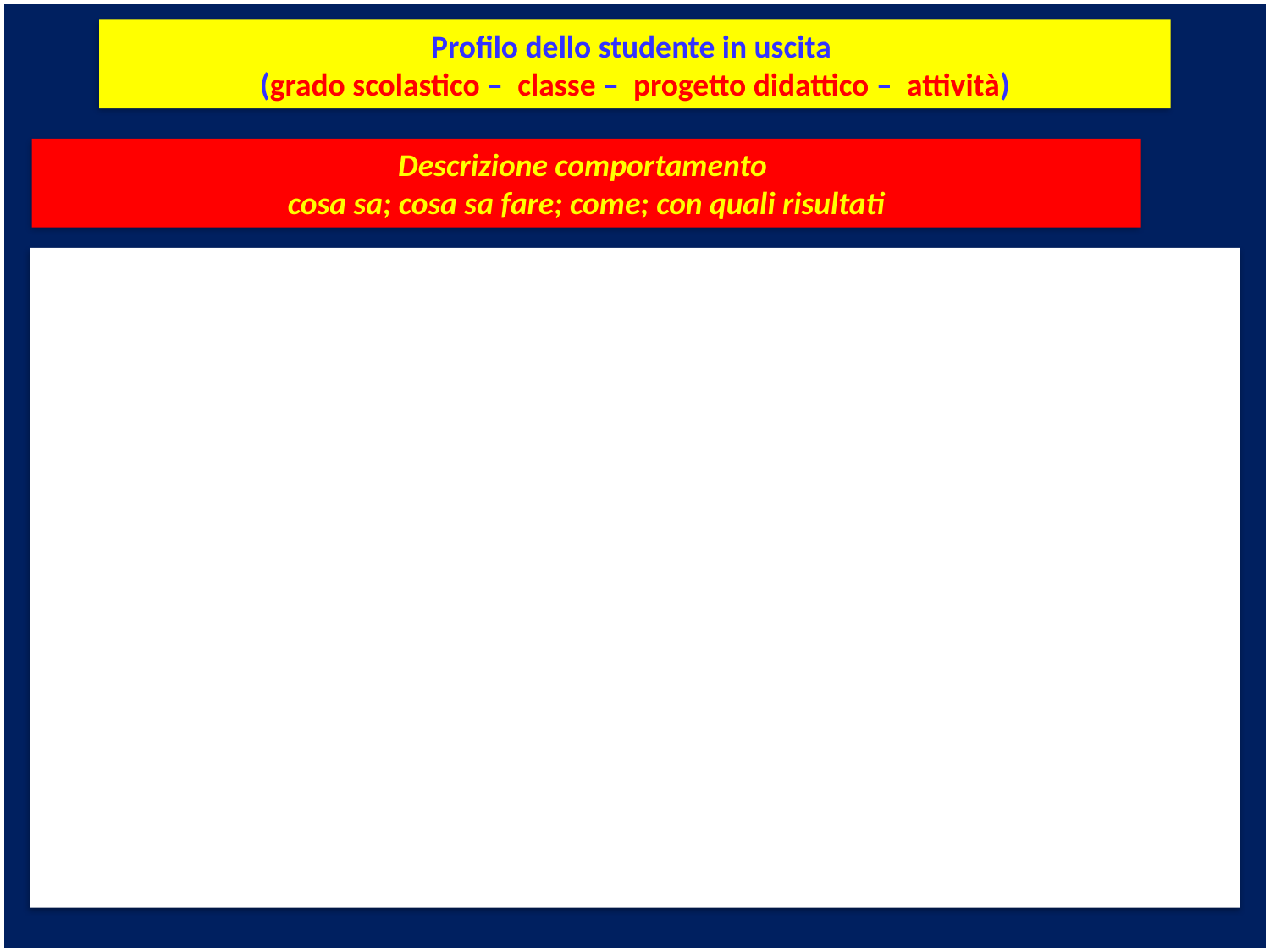

Profilo dello studente in uscita
(grado scolastico –  classe –  progetto didattico –  attività)
Descrizione comportamento
cosa sa; cosa sa fare; come; con quali risultati